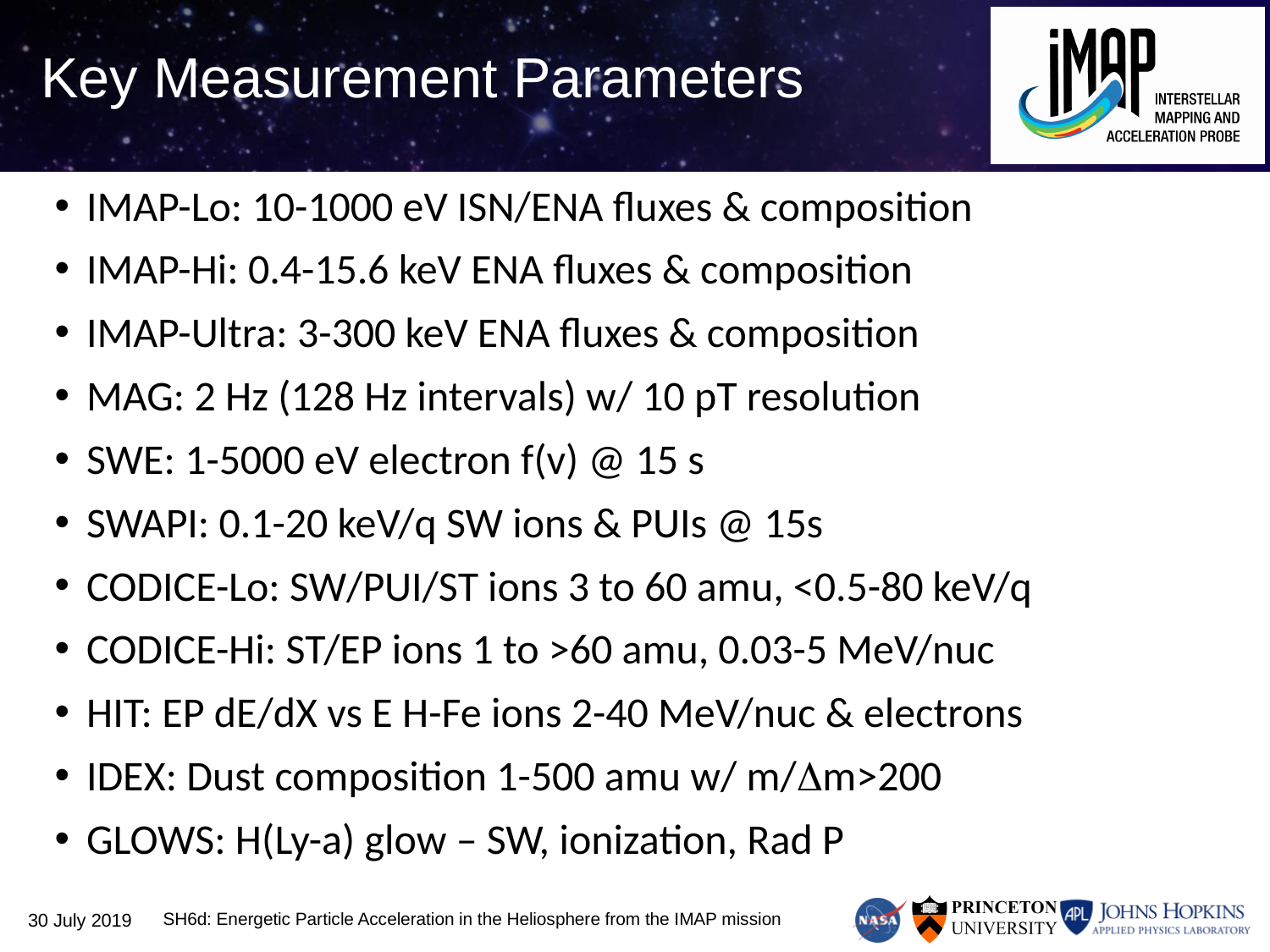

Key Measurement Parameters
IMAP-Lo: 10-1000 eV ISN/ENA fluxes & composition
IMAP-Hi: 0.4-15.6 keV ENA fluxes & composition
IMAP-Ultra: 3-300 keV ENA fluxes & composition
MAG: 2 Hz (128 Hz intervals) w/ 10 pT resolution
SWE: 1-5000 eV electron f(v) @ 15 s
SWAPI: 0.1-20 keV/q SW ions & PUIs @ 15s
CODICE-Lo: SW/PUI/ST ions 3 to 60 amu, <0.5-80 keV/q
CODICE-Hi: ST/EP ions 1 to >60 amu, 0.03-5 MeV/nuc
HIT: EP dE/dX vs E H-Fe ions 2-40 MeV/nuc & electrons
IDEX: Dust composition 1-500 amu w/ m/Δm>200
GLOWS: H(Ly-a) glow – SW, ionization, Rad P